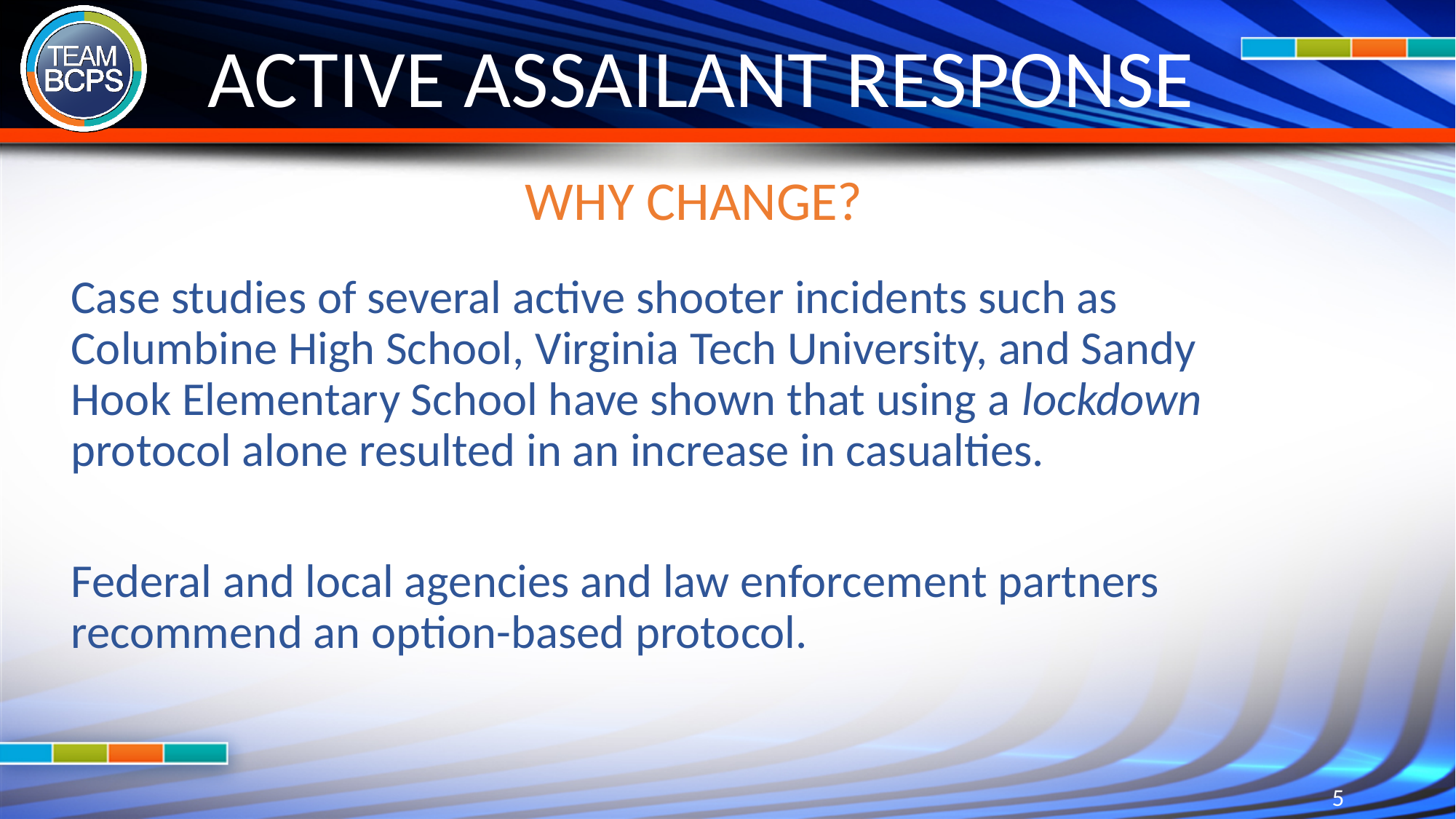

# ACTIVE ASSAILANT RESPONSE
WHY CHANGE?
Case studies of several active shooter incidents such as Columbine High School, Virginia Tech University, and Sandy Hook Elementary School have shown that using a lockdown protocol alone resulted in an increase in casualties.

Federal and local agencies and law enforcement partners recommend an option-based protocol.
5